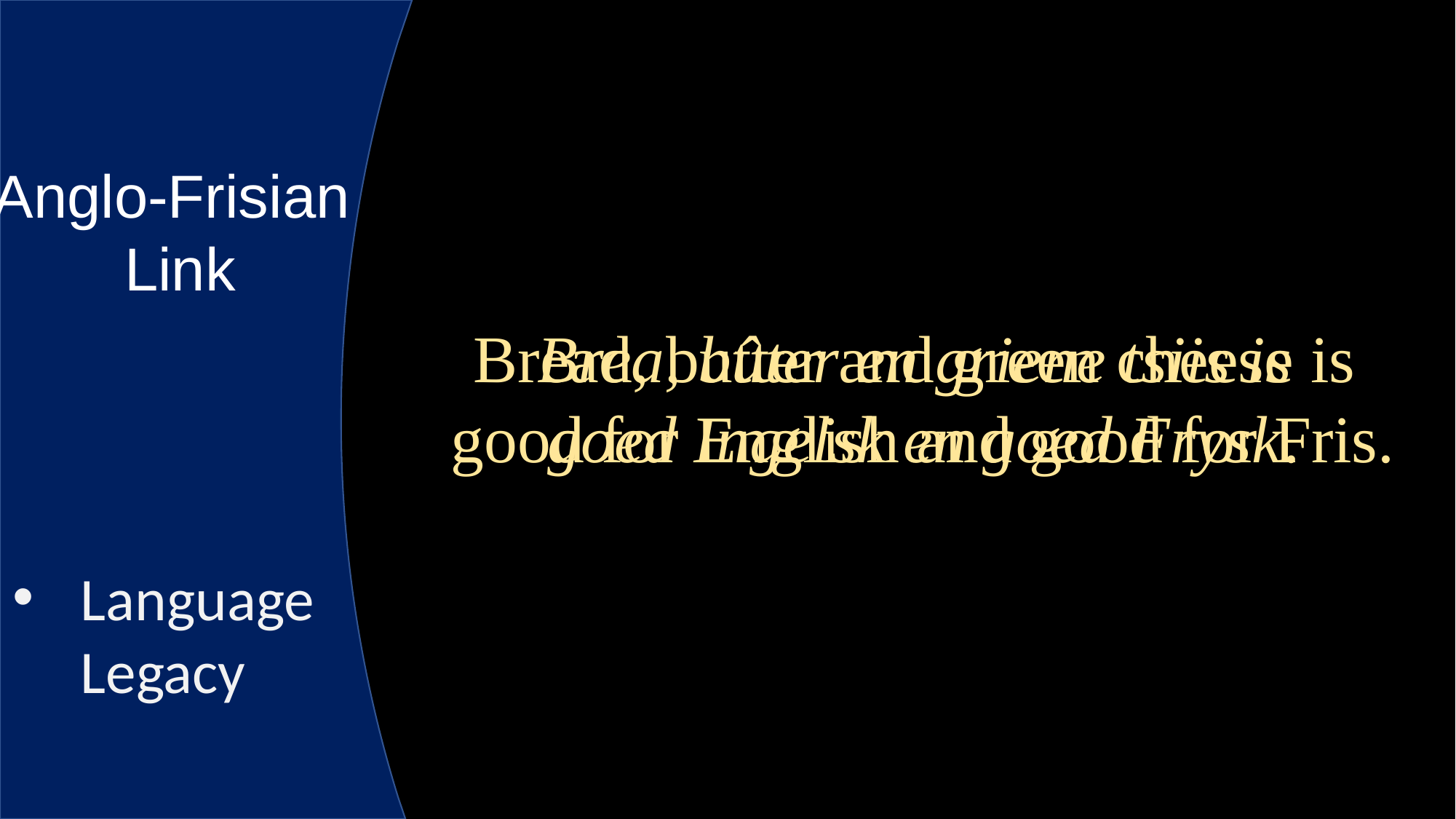

Anglo-Frisian
Link
Bread, butter and green cheese is
good for English and good for Fris.
Brea, bûter en griene tsiis is
goed Ingelsk en goed Frysk.
Language
Legacy